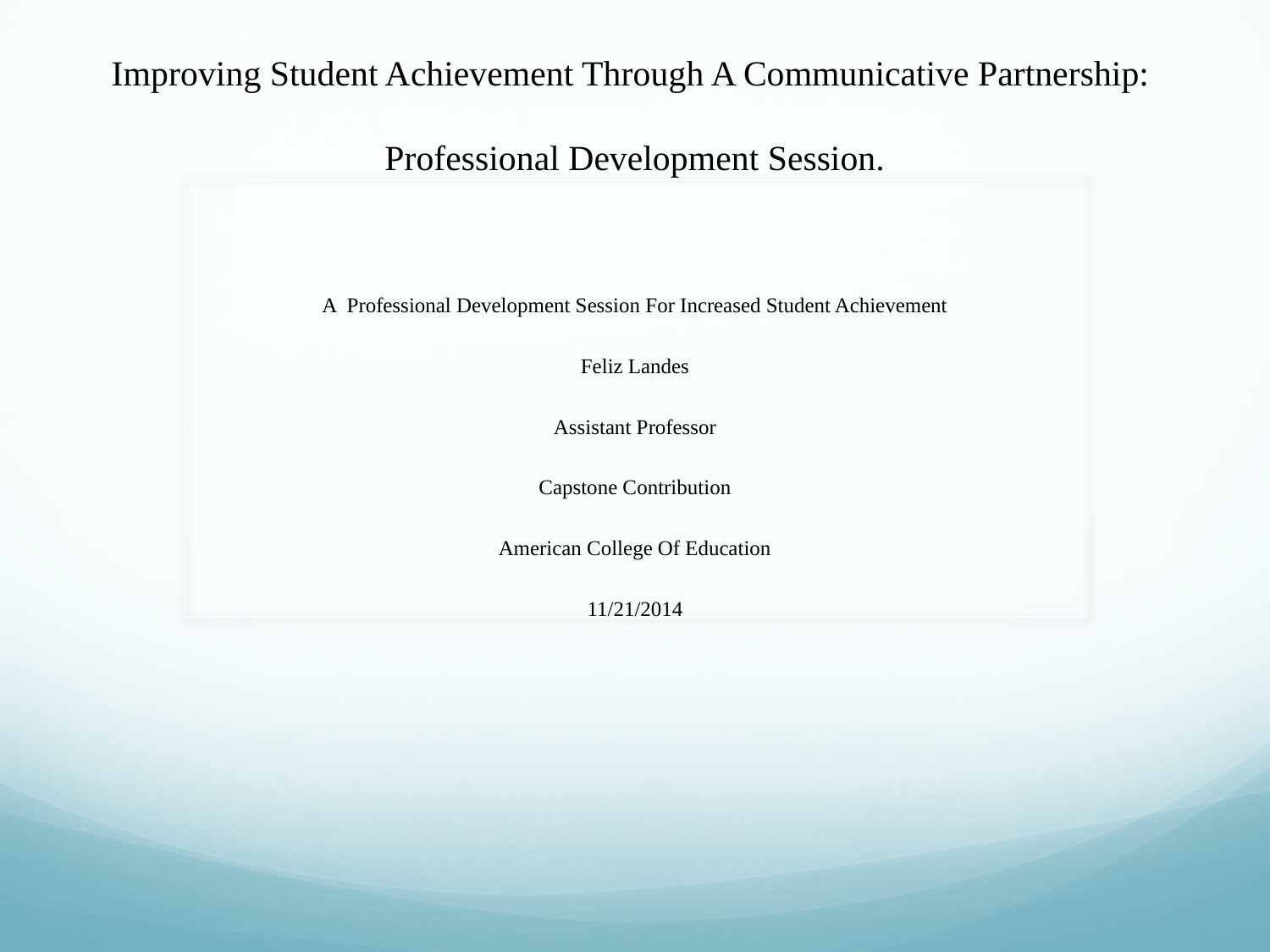

# Improving Student Achievement Through A Communicative Partnership: Professional Development Session.
A  Professional Development Session For Increased Student Achievement
Feliz Landes
Assistant Professor
Capstone Contribution
American College Of Education
11/21/2014